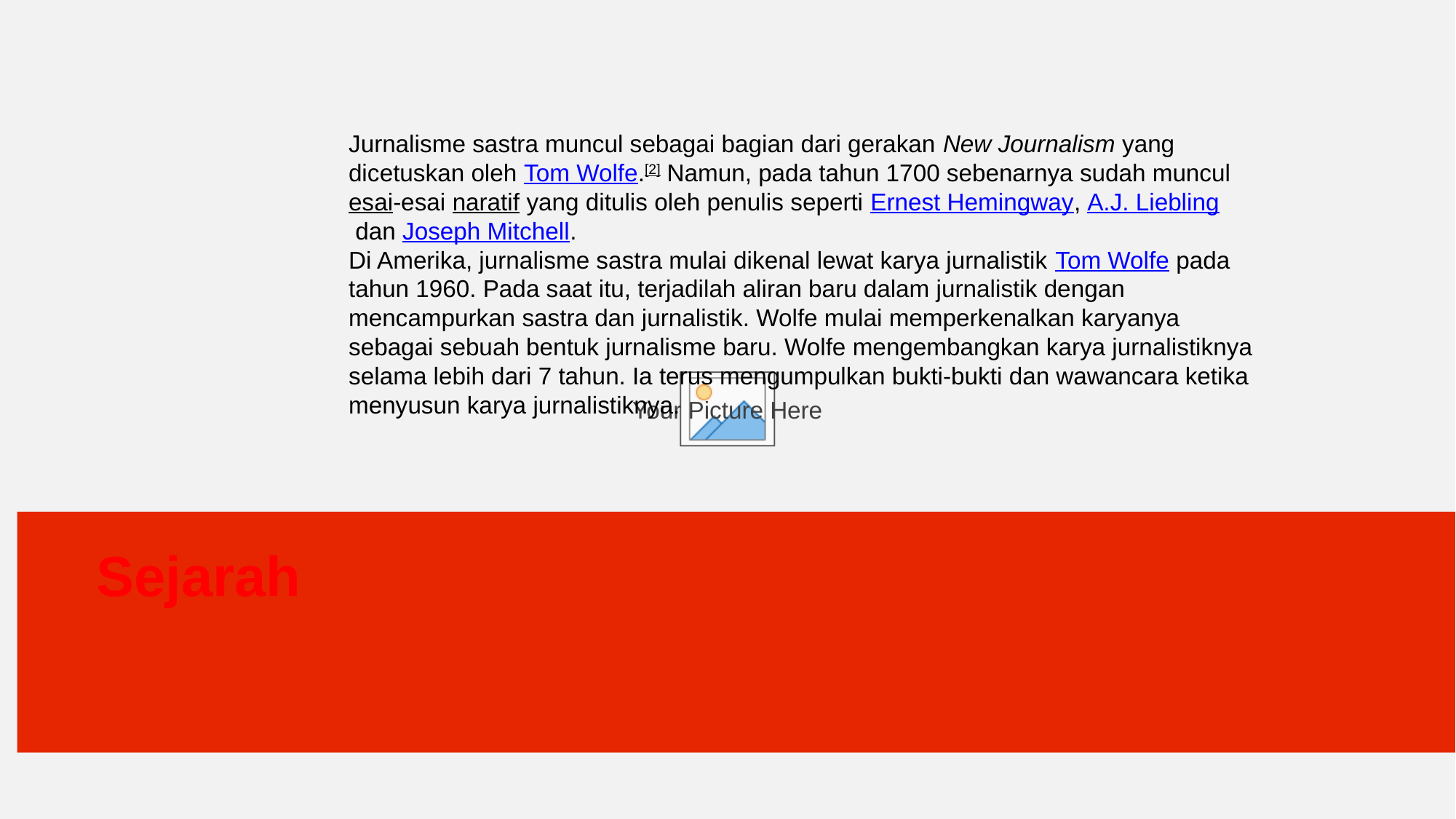

Jurnalisme sastra muncul sebagai bagian dari gerakan New Journalism yang dicetuskan oleh Tom Wolfe.[2] Namun, pada tahun 1700 sebenarnya sudah muncul esai-esai naratif yang ditulis oleh penulis seperti Ernest Hemingway, A.J. Liebling dan Joseph Mitchell.
Di Amerika, jurnalisme sastra mulai dikenal lewat karya jurnalistik Tom Wolfe pada tahun 1960. Pada saat itu, terjadilah aliran baru dalam jurnalistik dengan mencampurkan sastra dan jurnalistik. Wolfe mulai memperkenalkan karyanya sebagai sebuah bentuk jurnalisme baru. Wolfe mengembangkan karya jurnalistiknya selama lebih dari 7 tahun. Ia terus mengumpulkan bukti-bukti dan wawancara ketika menyusun karya jurnalistiknya.

Sejarah